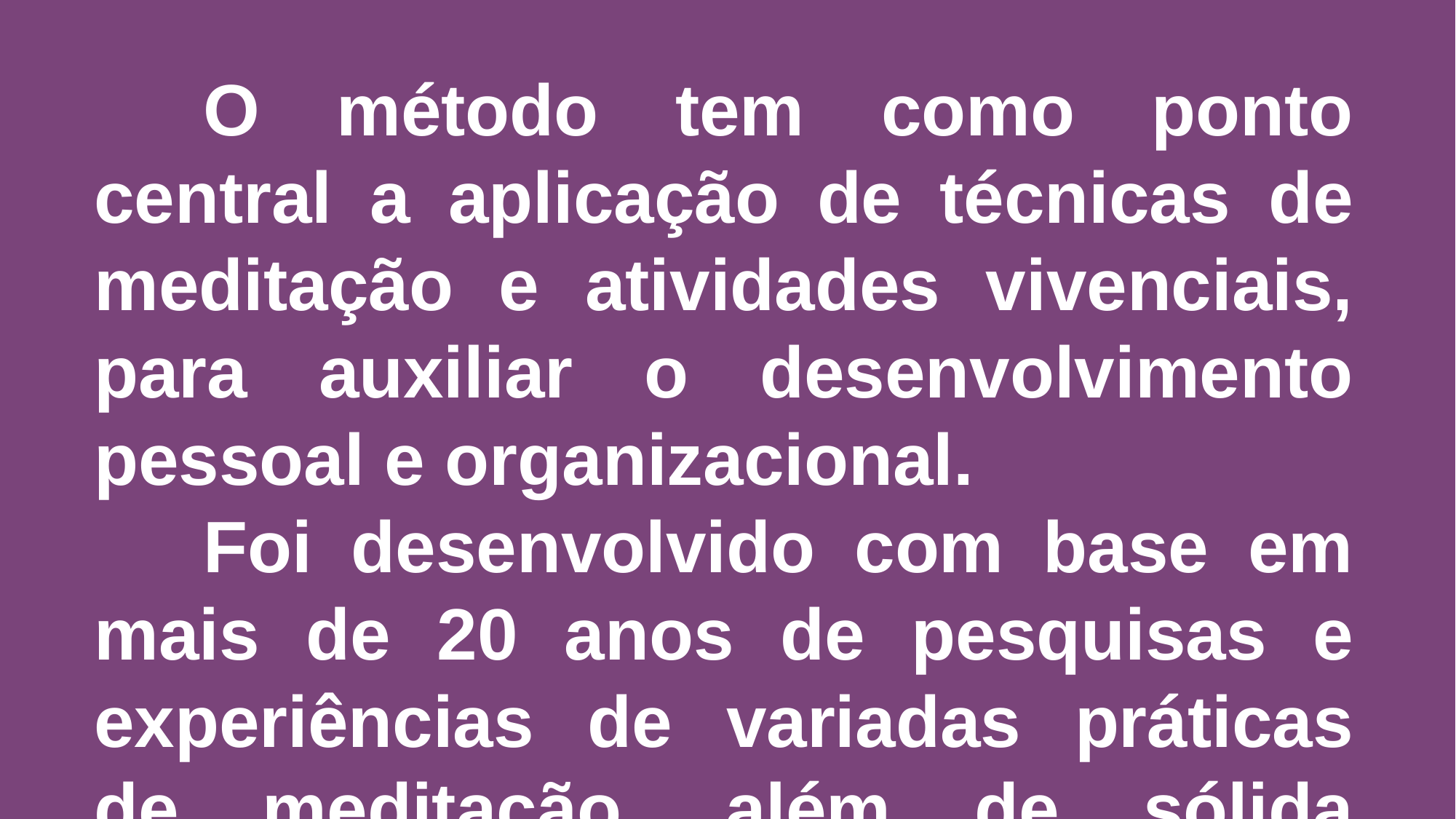

O método tem como ponto central a aplicação de técnicas de meditação e atividades vivenciais, para auxiliar o desenvolvimento pessoal e organizacional.
	Foi desenvolvido com base em mais de 20 anos de pesquisas e experiências de variadas práticas de meditação, além de sólida experiência acadêmica e profissional do idealizador, o Prof. Dr. Claudio Senna Venzke, construída em diferentes países.